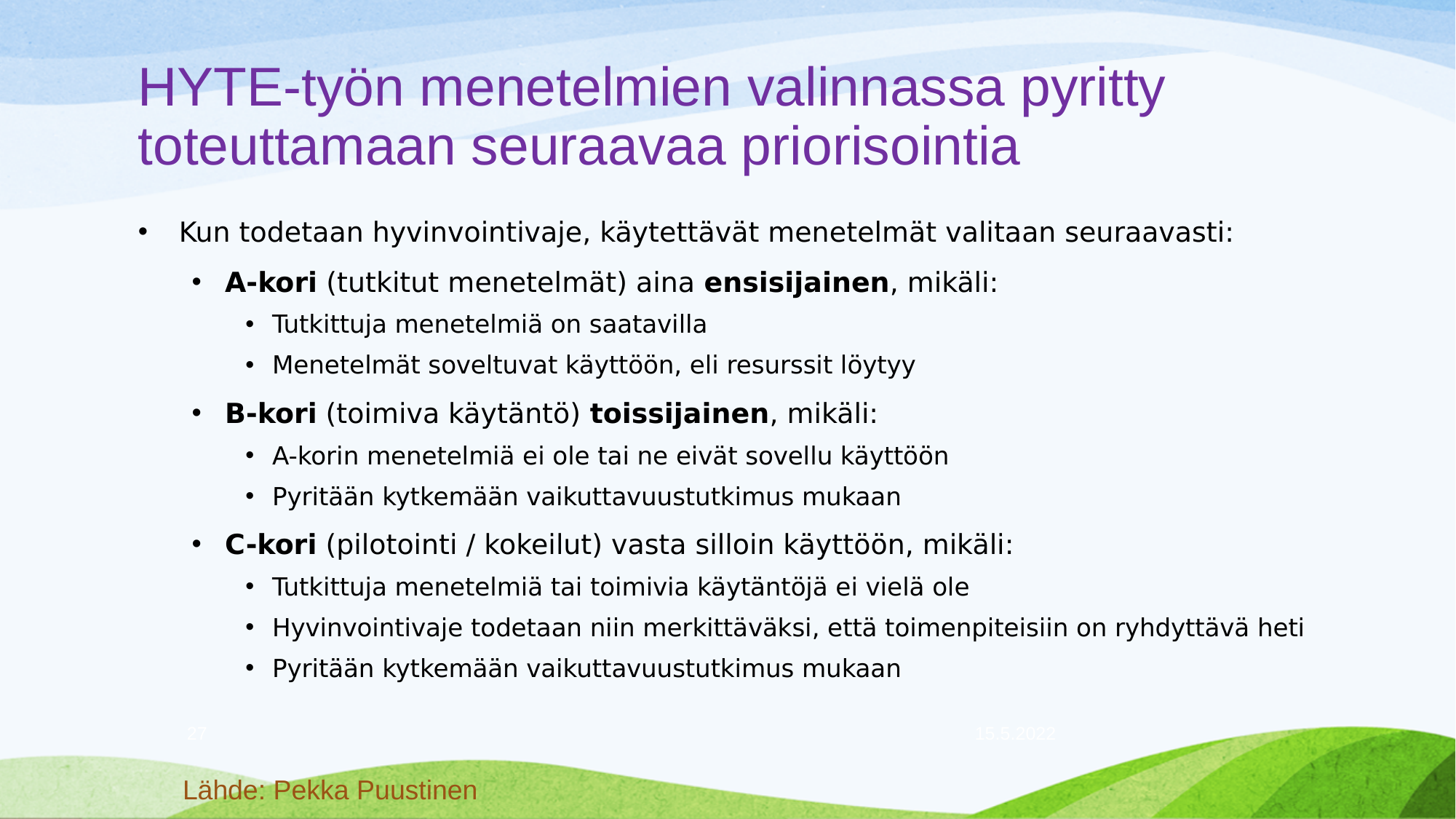

# HYTE-työn menetelmien valinnassa pyritty toteuttamaan seuraavaa priorisointia
Kun todetaan hyvinvointivaje, käytettävät menetelmät valitaan seuraavasti:
A-kori (tutkitut menetelmät) aina ensisijainen, mikäli:
Tutkittuja menetelmiä on saatavilla
Menetelmät soveltuvat käyttöön, eli resurssit löytyy
B-kori (toimiva käytäntö) toissijainen, mikäli:
A-korin menetelmiä ei ole tai ne eivät sovellu käyttöön
Pyritään kytkemään vaikuttavuustutkimus mukaan
C-kori (pilotointi / kokeilut) vasta silloin käyttöön, mikäli:
Tutkittuja menetelmiä tai toimivia käytäntöjä ei vielä ole
Hyvinvointivaje todetaan niin merkittäväksi, että toimenpiteisiin on ryhdyttävä heti
Pyritään kytkemään vaikuttavuustutkimus mukaan

27
15.5.2022
Lähde: Pekka Puustinen